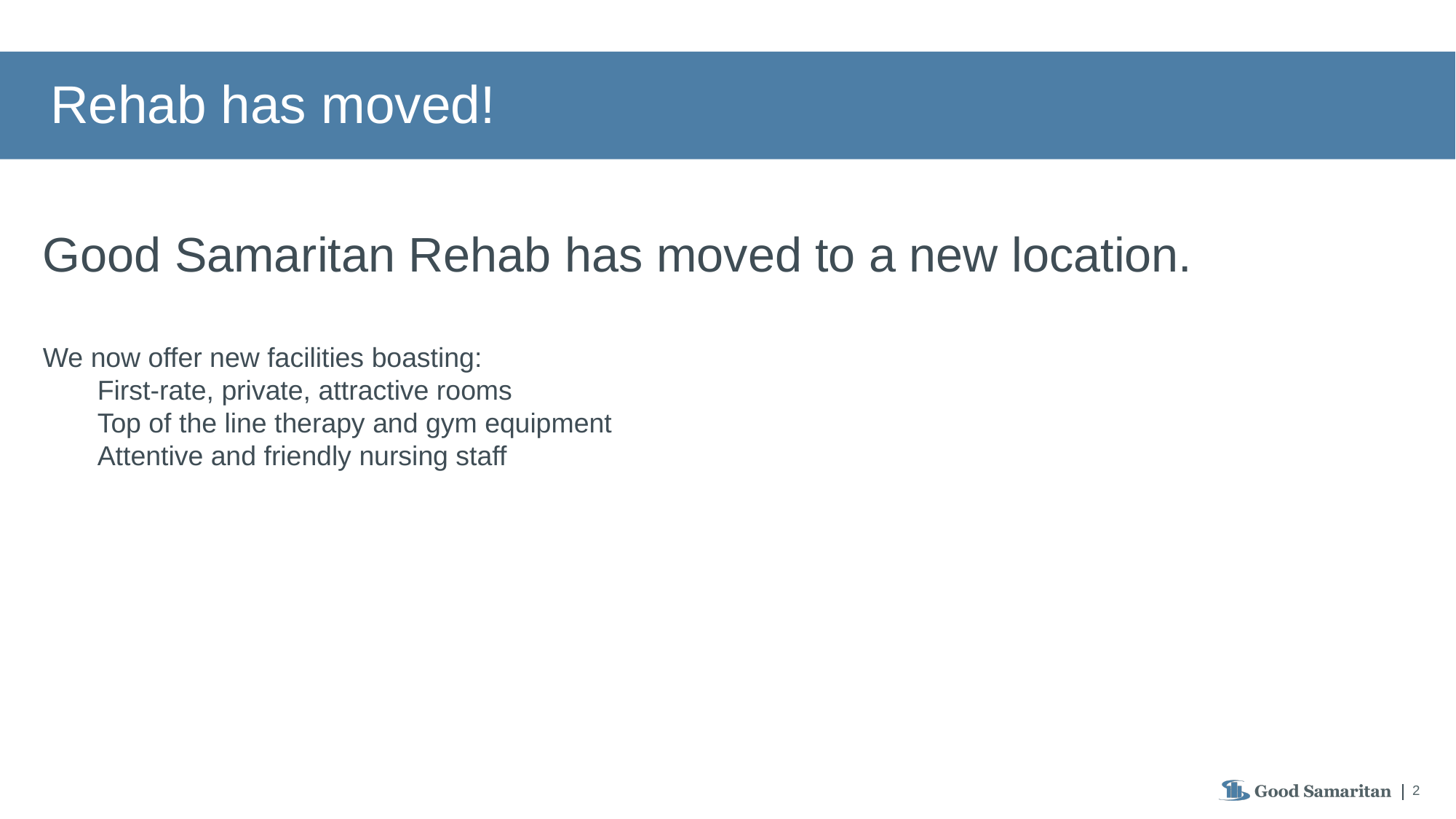

Rehab has moved!

Good Samaritan Rehab has moved to a new location.

We now offer new facilities boasting:
First-rate, private, attractive rooms
Top of the line therapy and gym equipment
Attentive and friendly nursing staff
Image Here – Remove box and replace with image